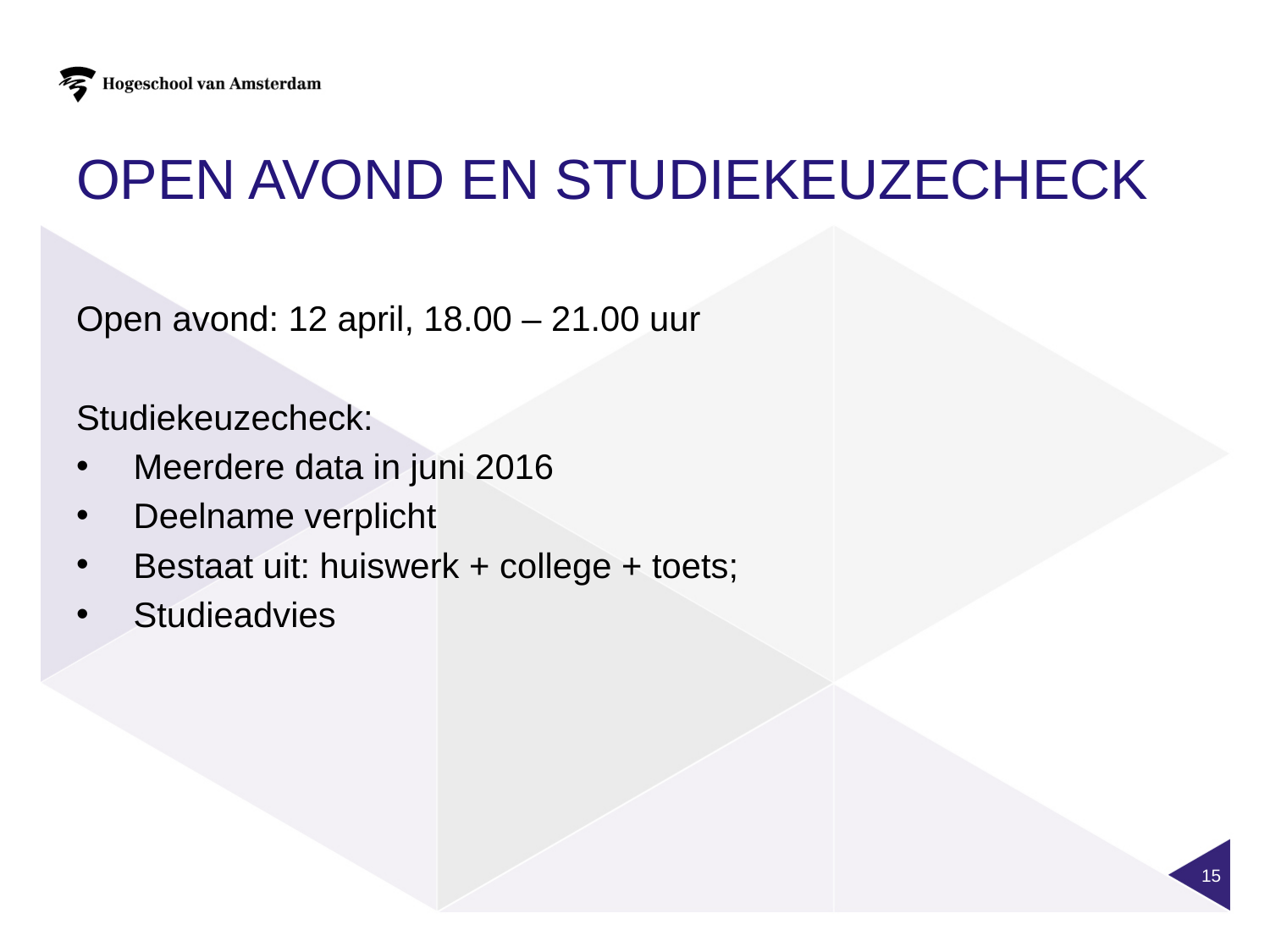

# Open avond en Studiekeuzecheck
Open avond: 12 april, 18.00 – 21.00 uur

Studiekeuzecheck:
 Meerdere data in juni 2016
 Deelname verplicht
 Bestaat uit: huiswerk + college + toets;
 Studieadvies

15